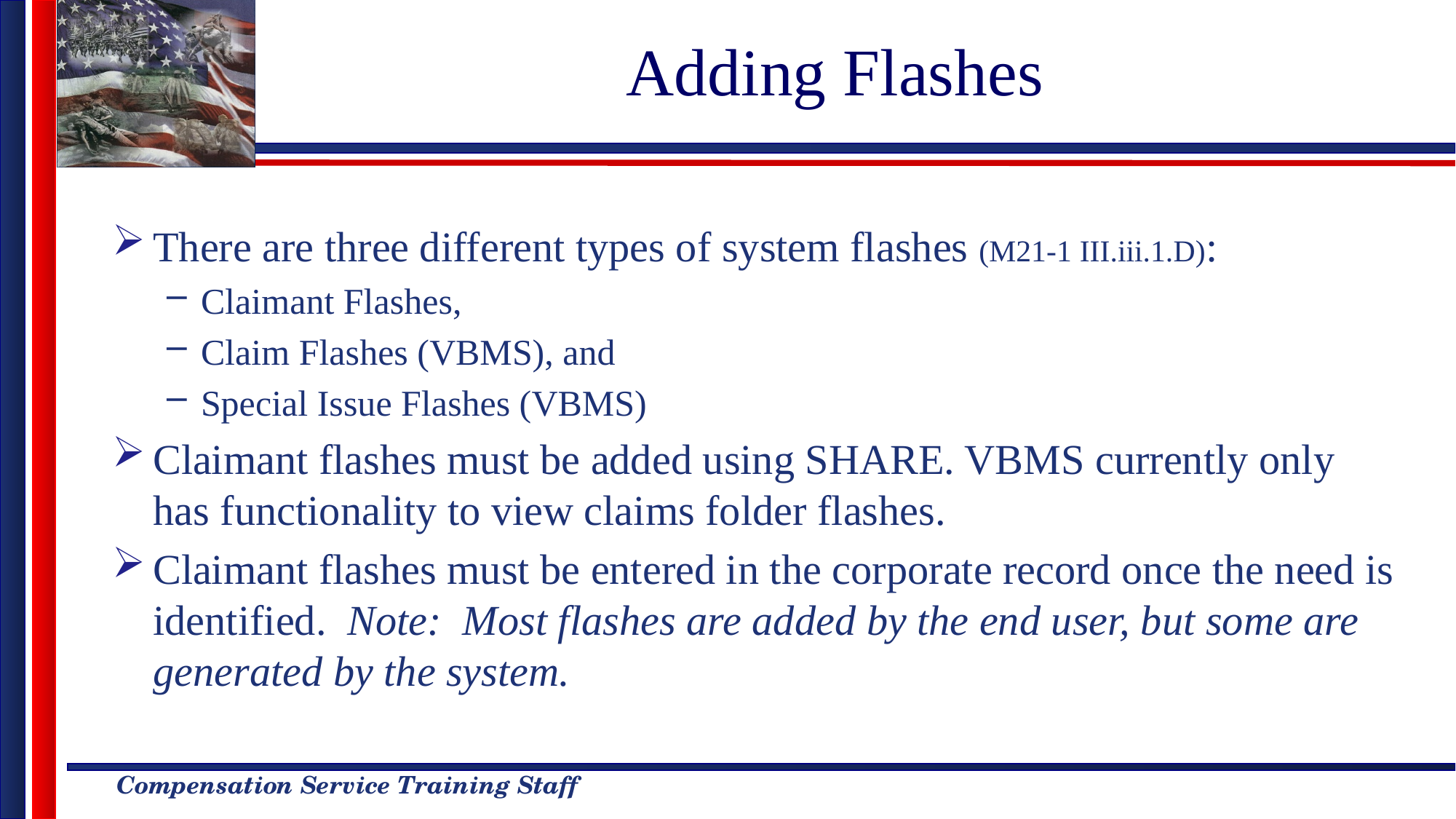

# Adding Flashes
There are three different types of system flashes (M21-1 III.iii.1.D):
Claimant Flashes,
Claim Flashes (VBMS), and
Special Issue Flashes (VBMS)
Claimant flashes must be added using SHARE. VBMS currently only has functionality to view claims folder flashes.
Claimant flashes must be entered in the corporate record once the need is identified.  Note:  Most flashes are added by the end user, but some are generated by the system.